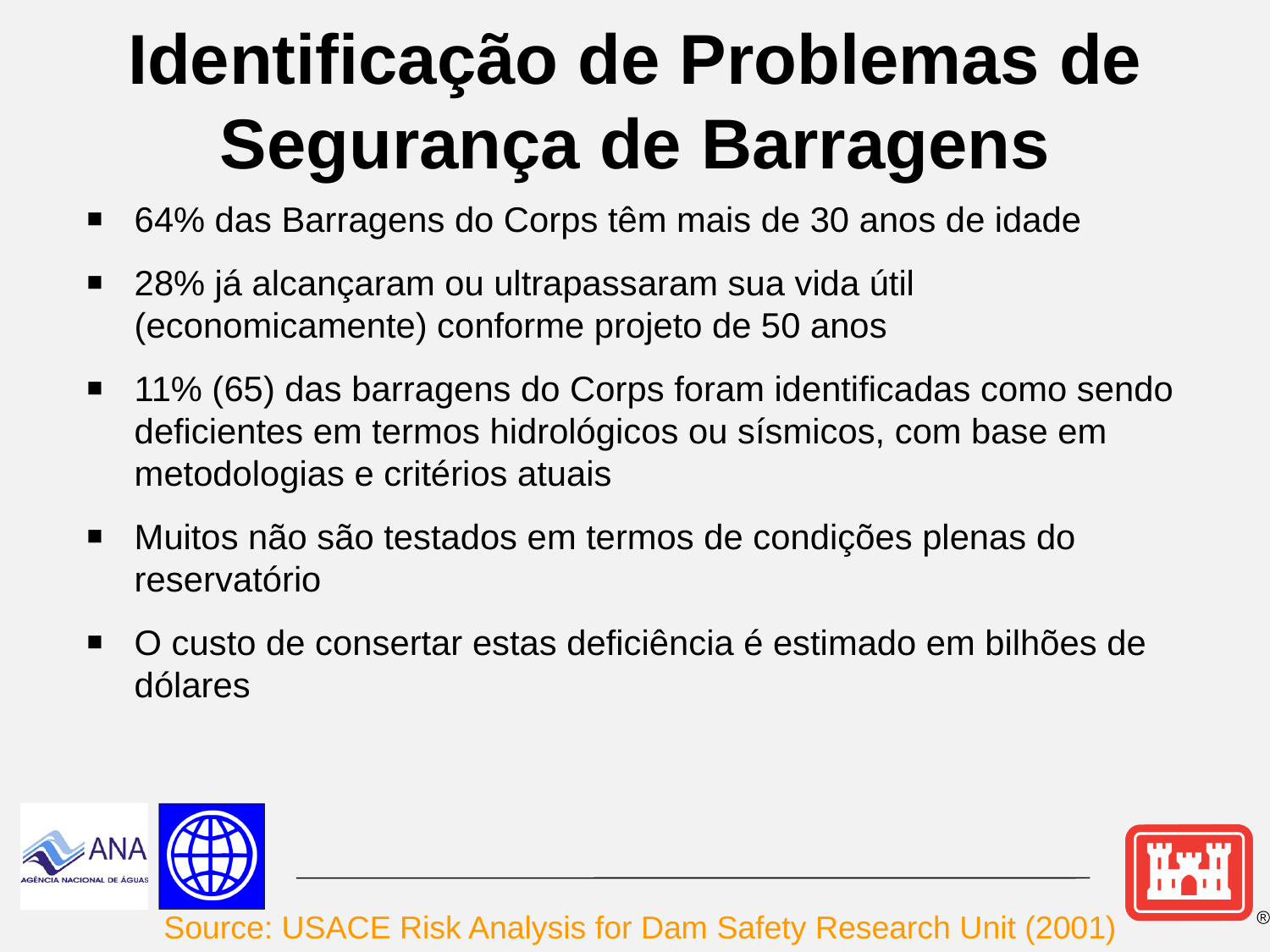

# Identificação de Problemas de Segurança de Barragens
64% das Barragens do Corps têm mais de 30 anos de idade
28% já alcançaram ou ultrapassaram sua vida útil (economicamente) conforme projeto de 50 anos
11% (65) das barragens do Corps foram identificadas como sendo deficientes em termos hidrológicos ou sísmicos, com base em metodologias e critérios atuais
Muitos não são testados em termos de condições plenas do reservatório
O custo de consertar estas deficiência é estimado em bilhões de dólares

Source: USACE Risk Analysis for Dam Safety Research Unit (2001)